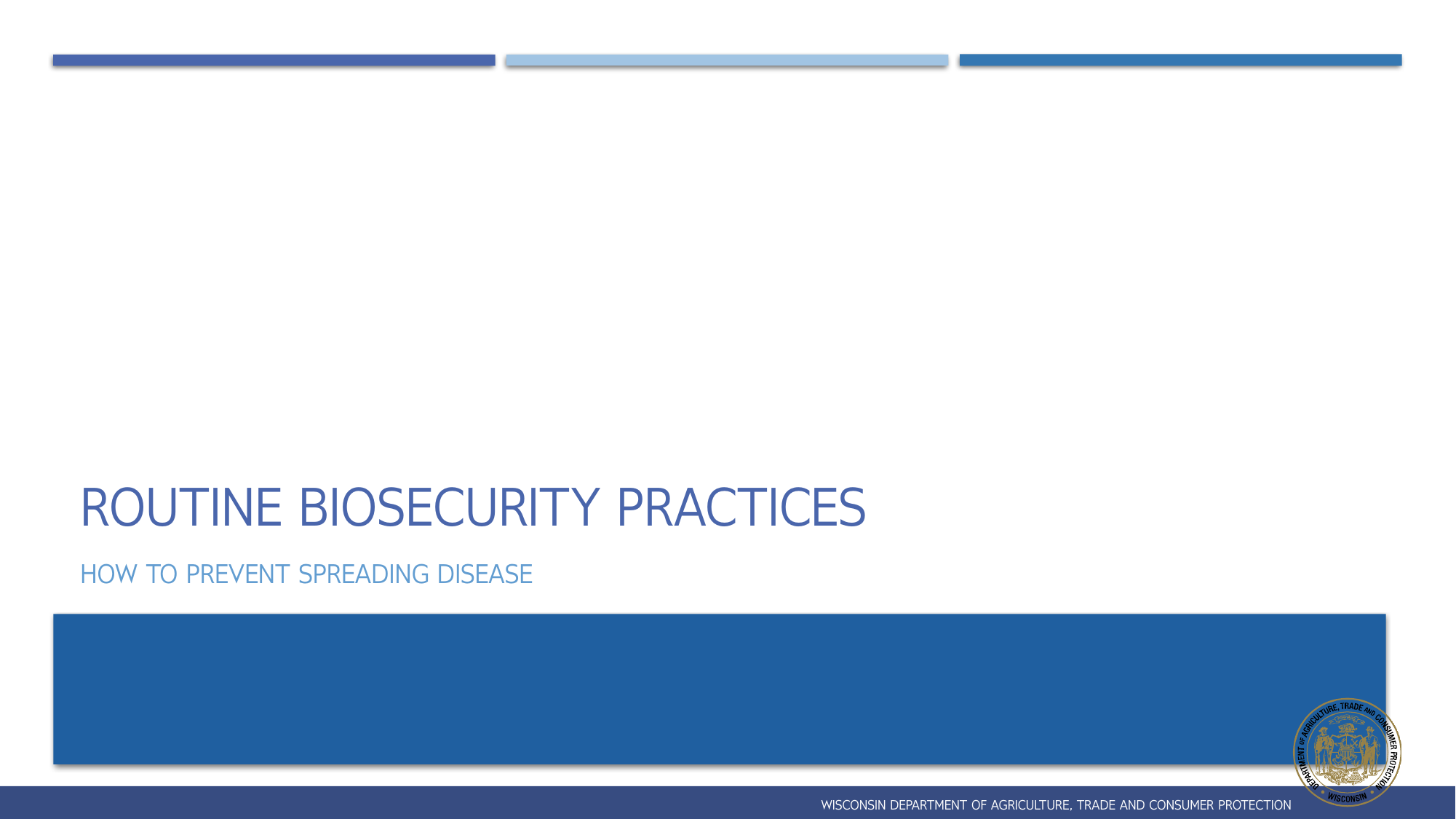

# Routine biosecurity practices
How to prevent spreading disease